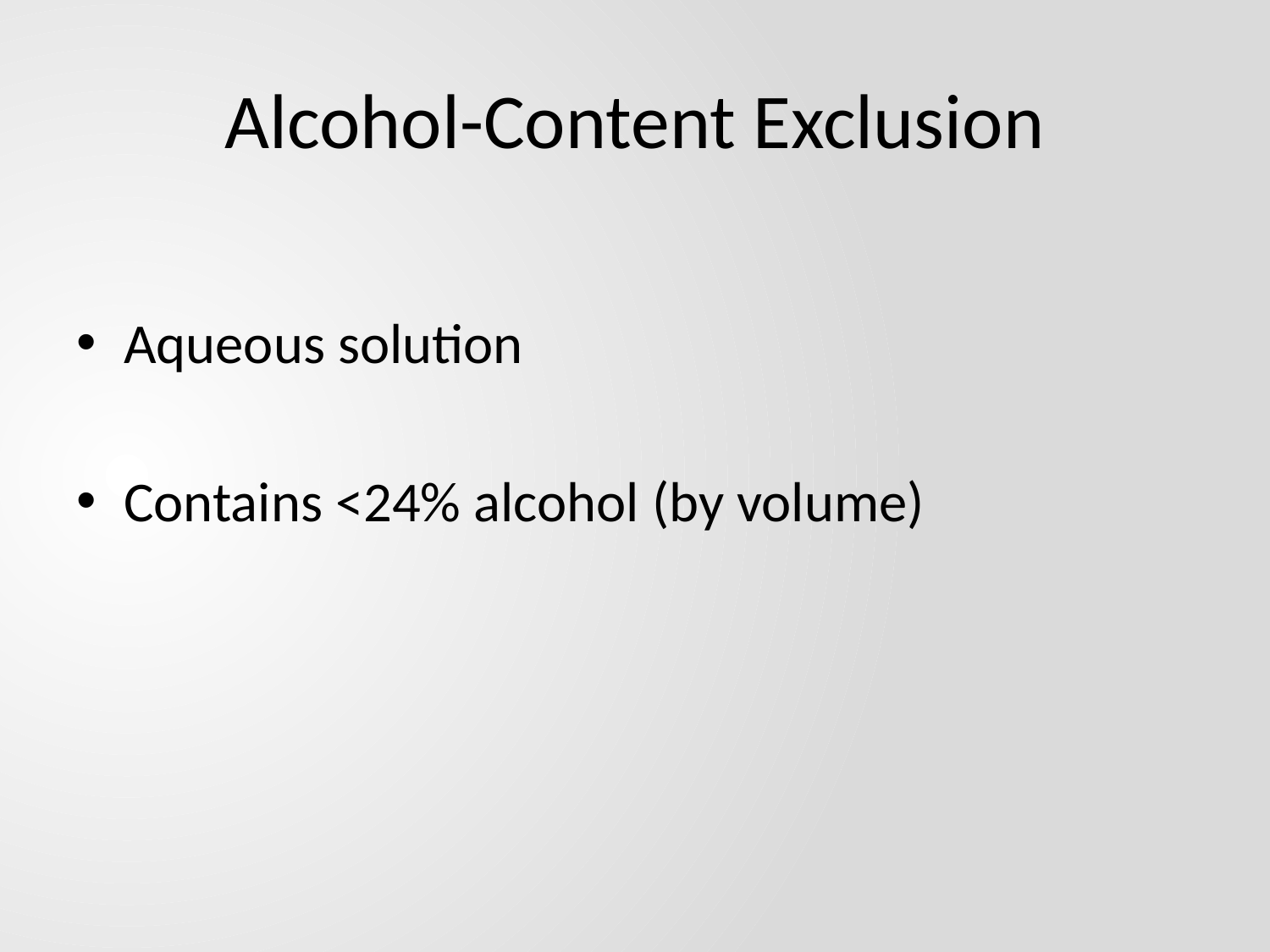

# Alcohol-Content Exclusion

Aqueous solution

Contains <24% alcohol (by volume)